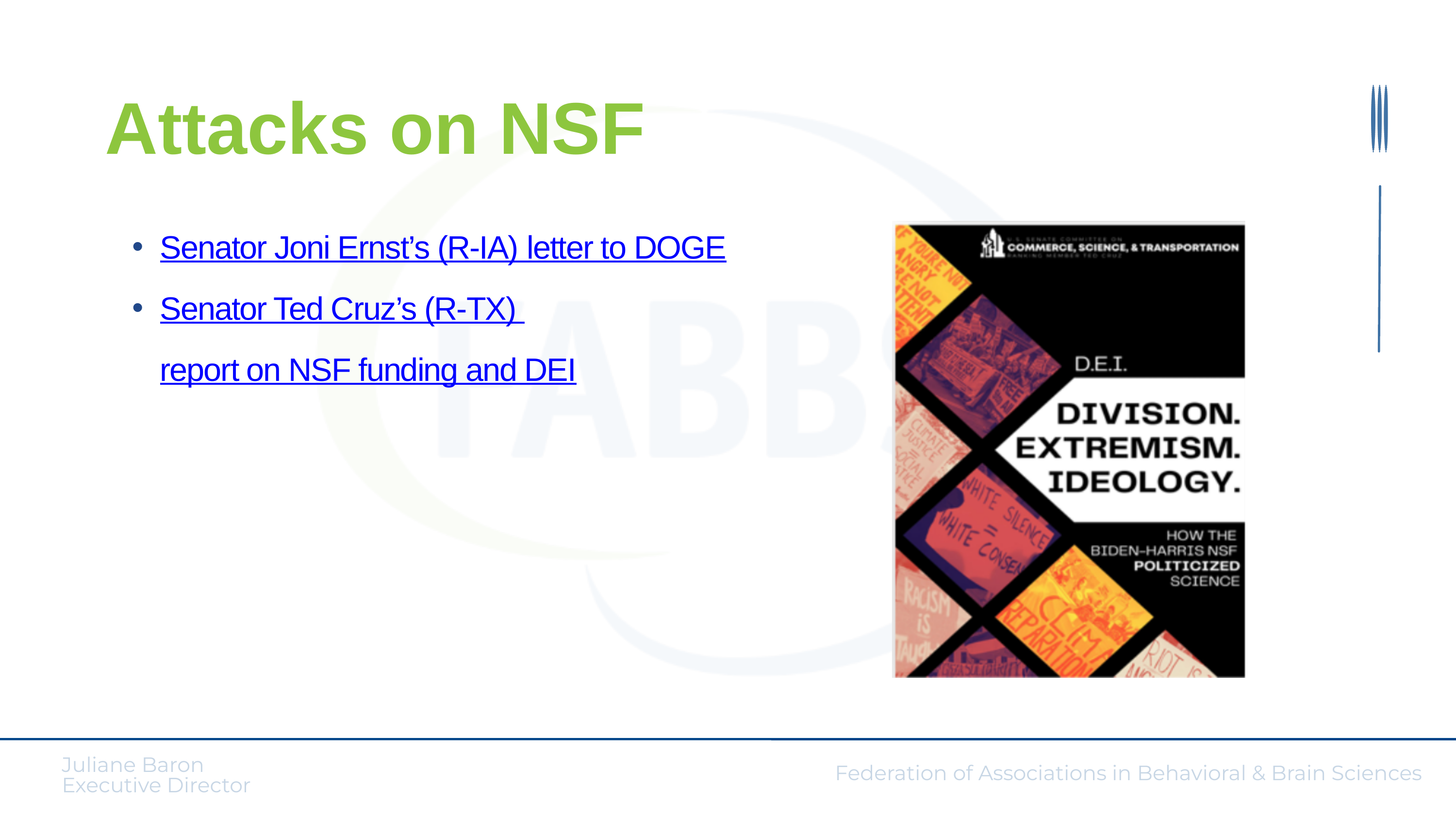

Attacks on NSF​

Senator Joni Ernst’s (R-IA) letter to DOGE​
Senator Ted Cruz’s (R-TX) report on NSF funding and DEI​

Juliane Baron​
Executive Director​

Federation of Associations in Behavioral & Brain Sciences​